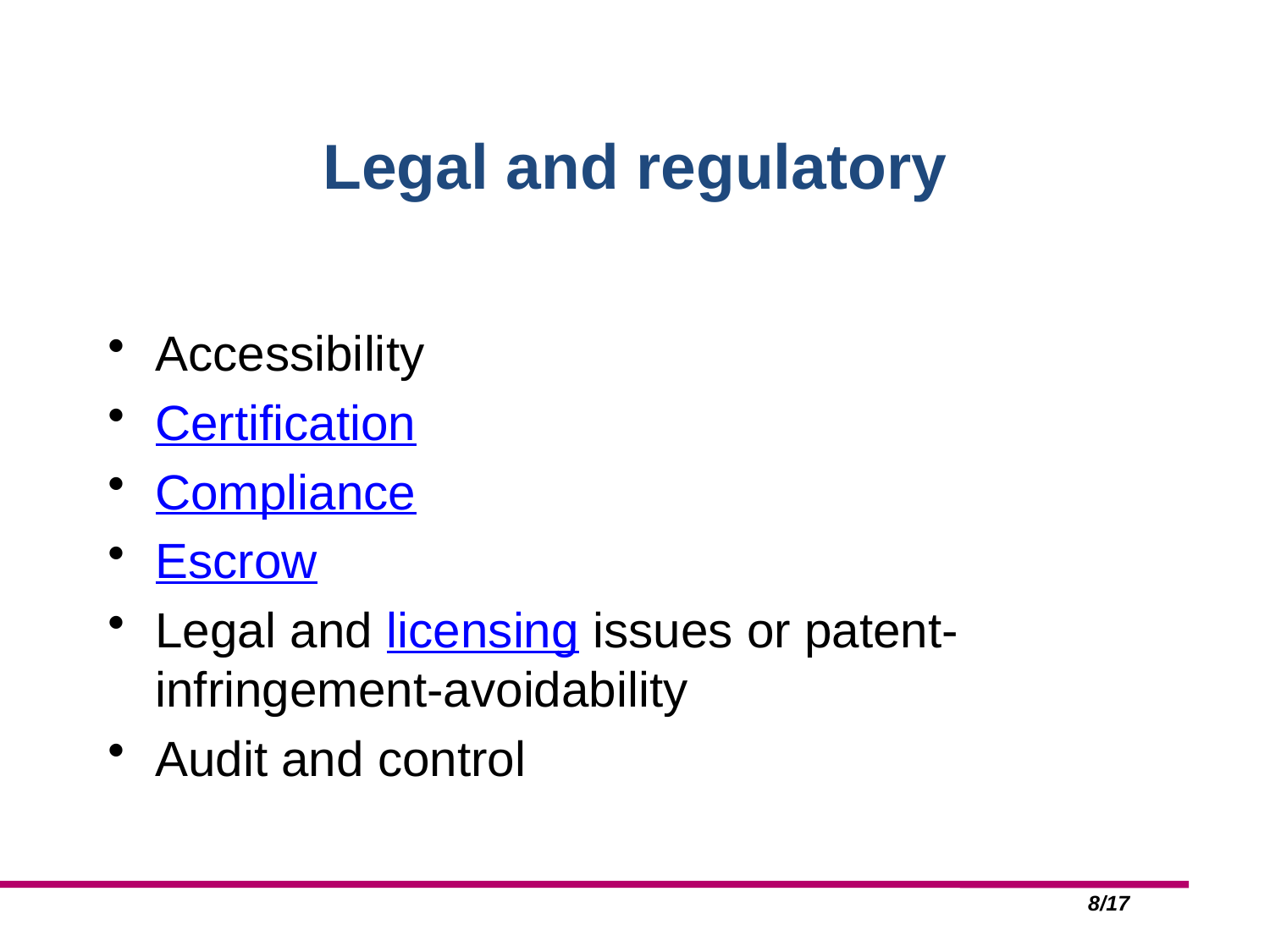

# Legal and regulatory
Accessibility
Certification
Compliance
Escrow
Legal and licensing issues or patent-infringement-avoidability
Audit and control